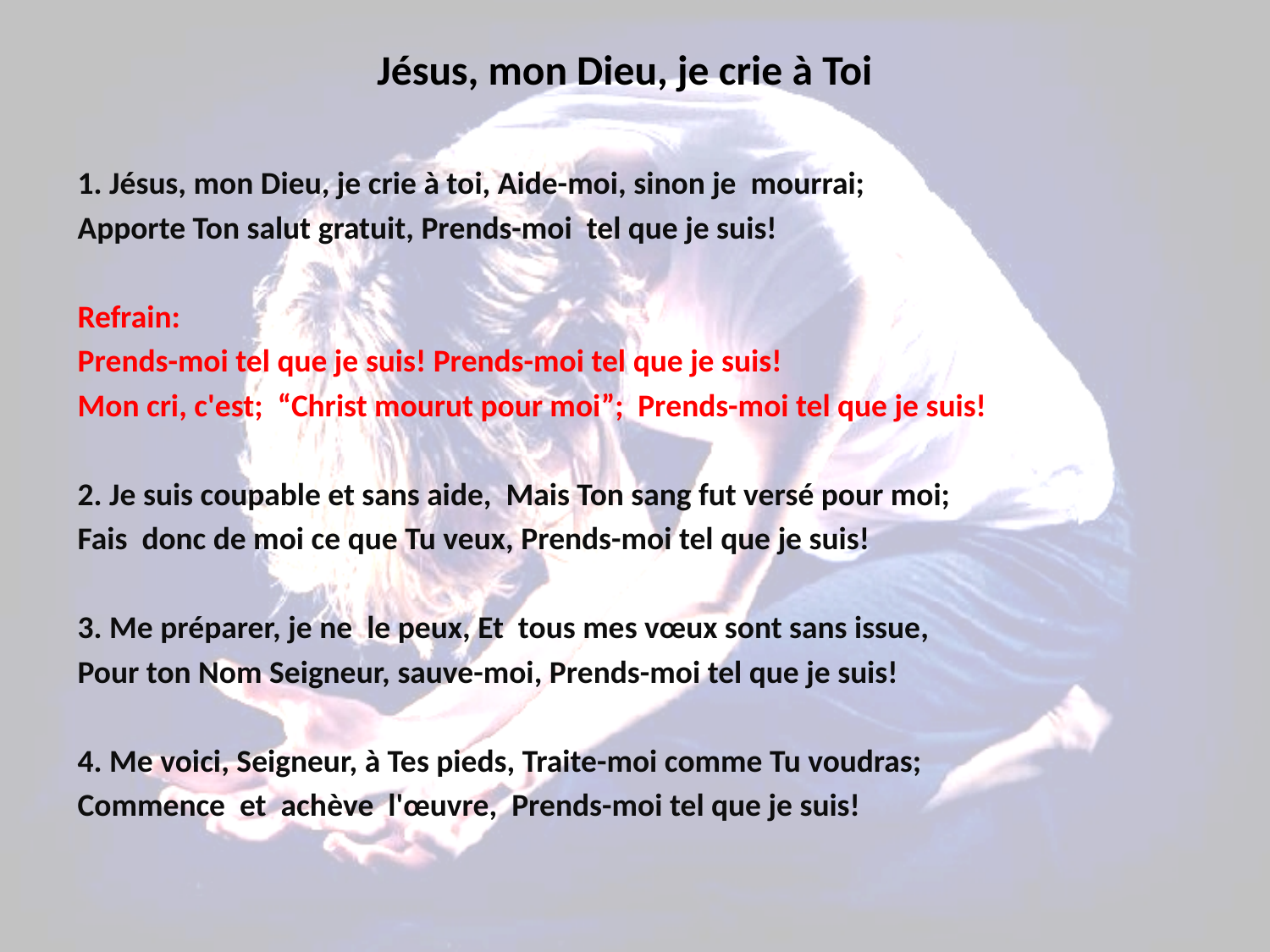

# Jésus, mon Dieu, je crie à Toi
1. Jésus, mon Dieu, je crie à toi, Aide-moi, sinon je  mourrai;
Apporte Ton salut gratuit, Prends-moi  tel que je suis!

Refrain:
Prends-moi tel que je suis! Prends-moi tel que je suis!
Mon cri, c'est;  “Christ mourut pour moi”;  Prends-moi tel que je suis!

2. Je suis coupable et sans aide,  Mais Ton sang fut versé pour moi;
Fais  donc de moi ce que Tu veux, Prends-moi tel que je suis!

3. Me préparer, je ne  le peux, Et  tous mes vœux sont sans issue,
Pour ton Nom Seigneur, sauve-moi, Prends-moi tel que je suis!

4. Me voici, Seigneur, à Tes pieds, Traite-moi comme Tu voudras;
Commence  et  achève  l'œuvre,  Prends-moi tel que je suis!